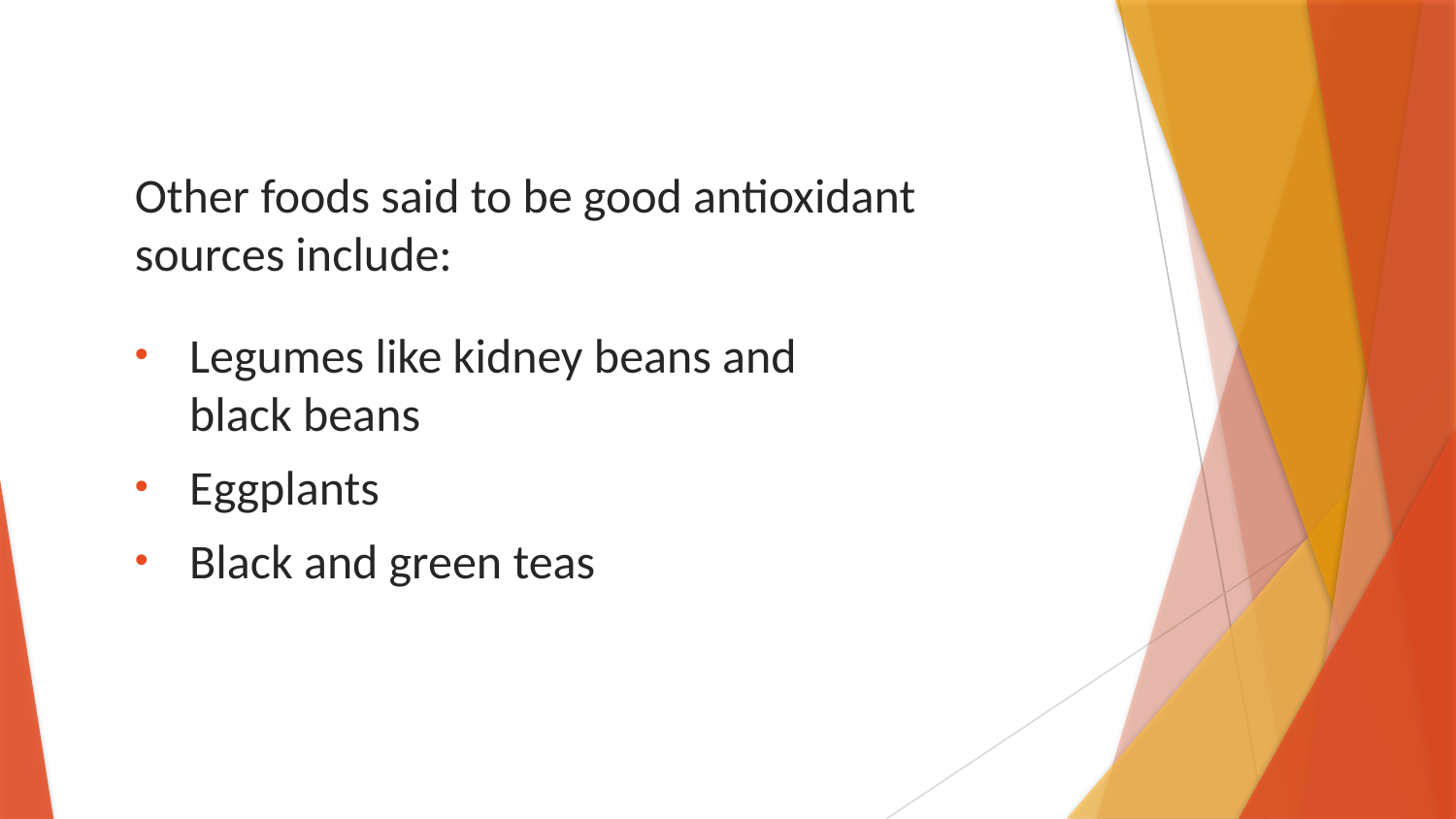

Other foods said to be good antioxidant sources include:
Legumes like kidney beans and black beans
Eggplants
Black and green teas